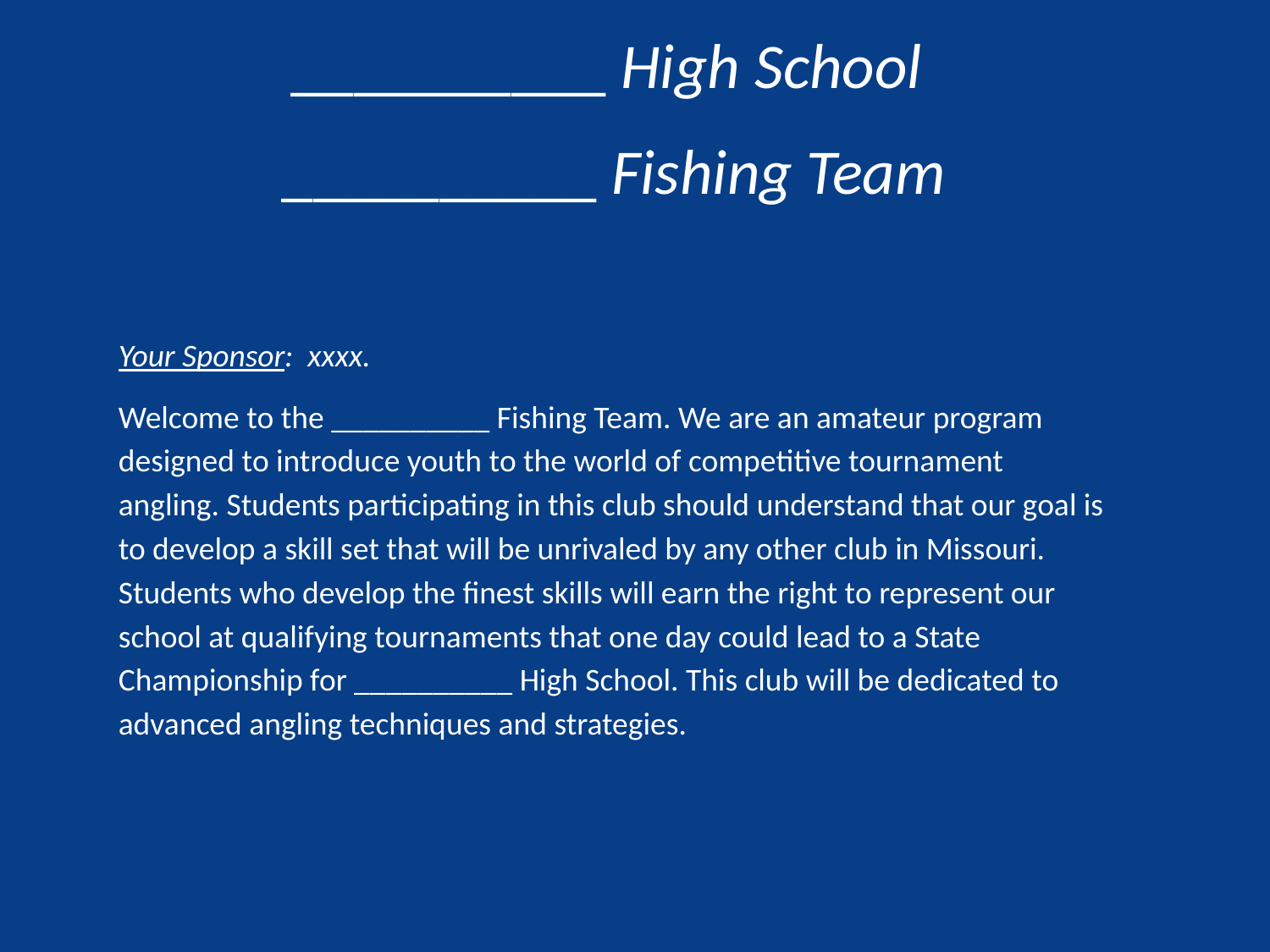

__________ High School
__________ Fishing Team

Your Sponsor:  xxxx.
Welcome to the __________ Fishing Team. We are an amateur program designed to introduce youth to the world of competitive tournament angling. Students participating in this club should understand that our goal is to develop a skill set that will be unrivaled by any other club in Missouri. Students who develop the finest skills will earn the right to represent our school at qualifying tournaments that one day could lead to a State Championship for __________ High School. This club will be dedicated to advanced angling techniques and strategies.